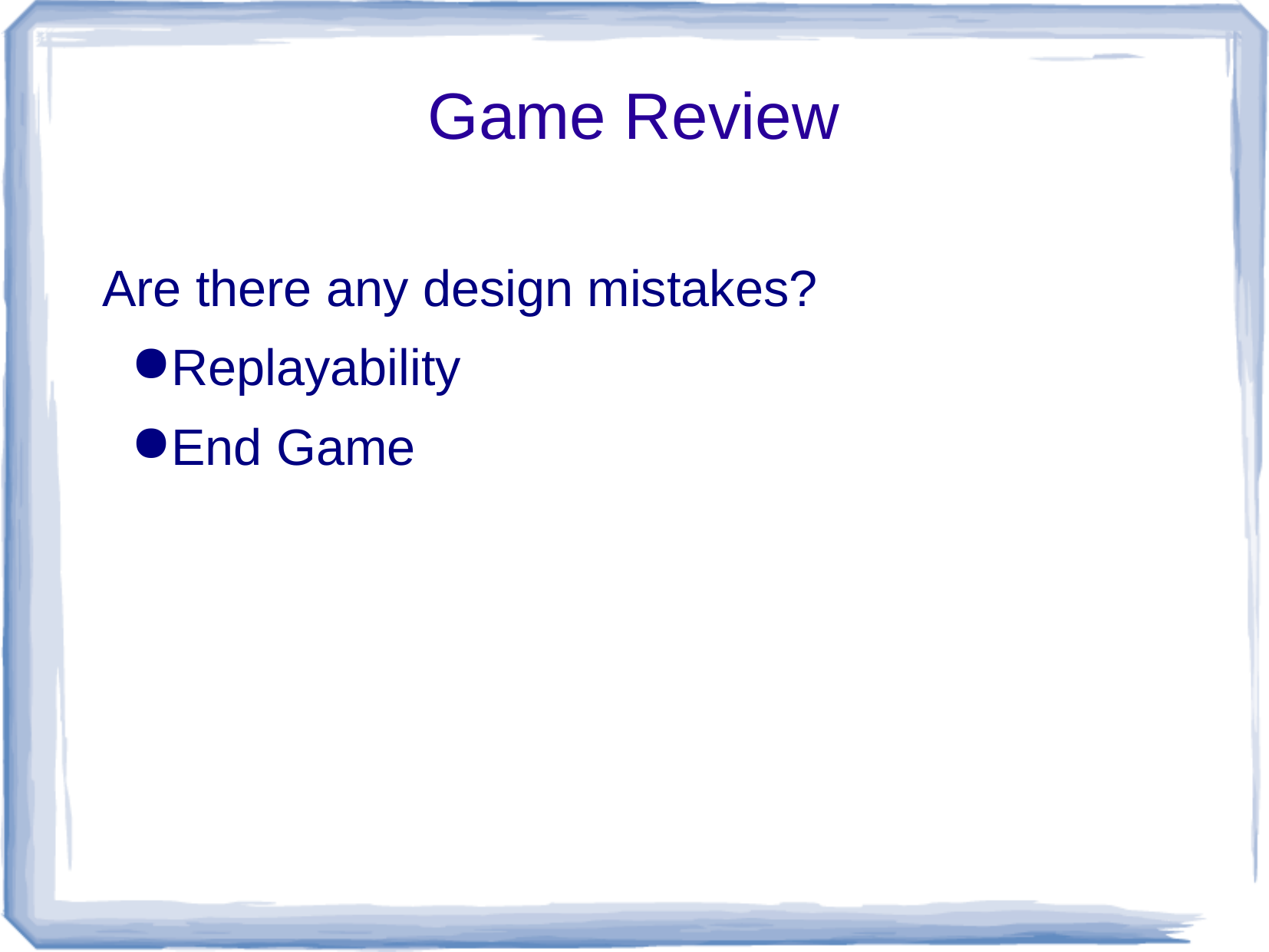

# Game Review
Are there any design mistakes?
Replayability
End Game